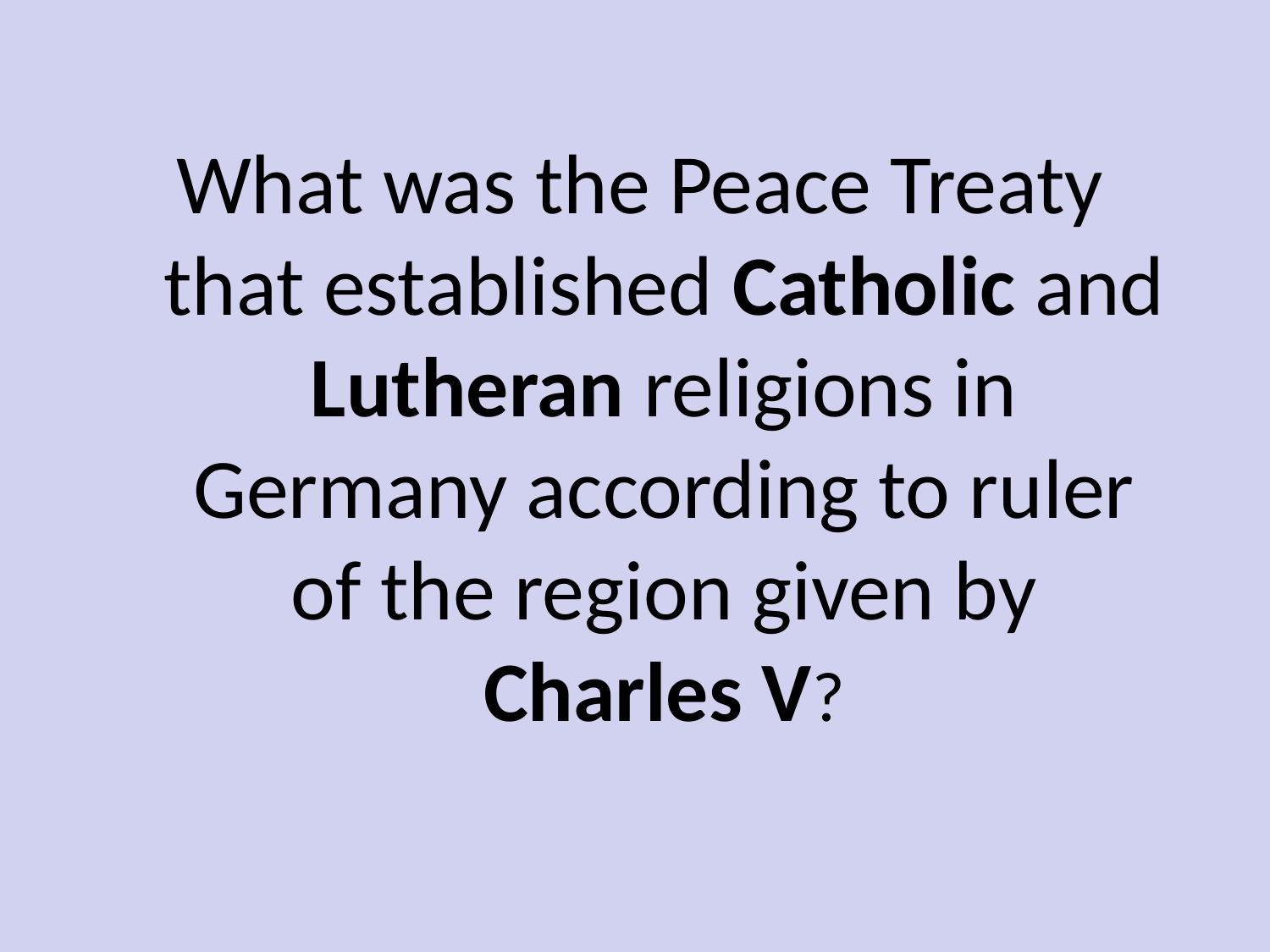

What was the Peace Treaty that established Catholic and Lutheran religions in Germany according to ruler of the region given by Charles V?